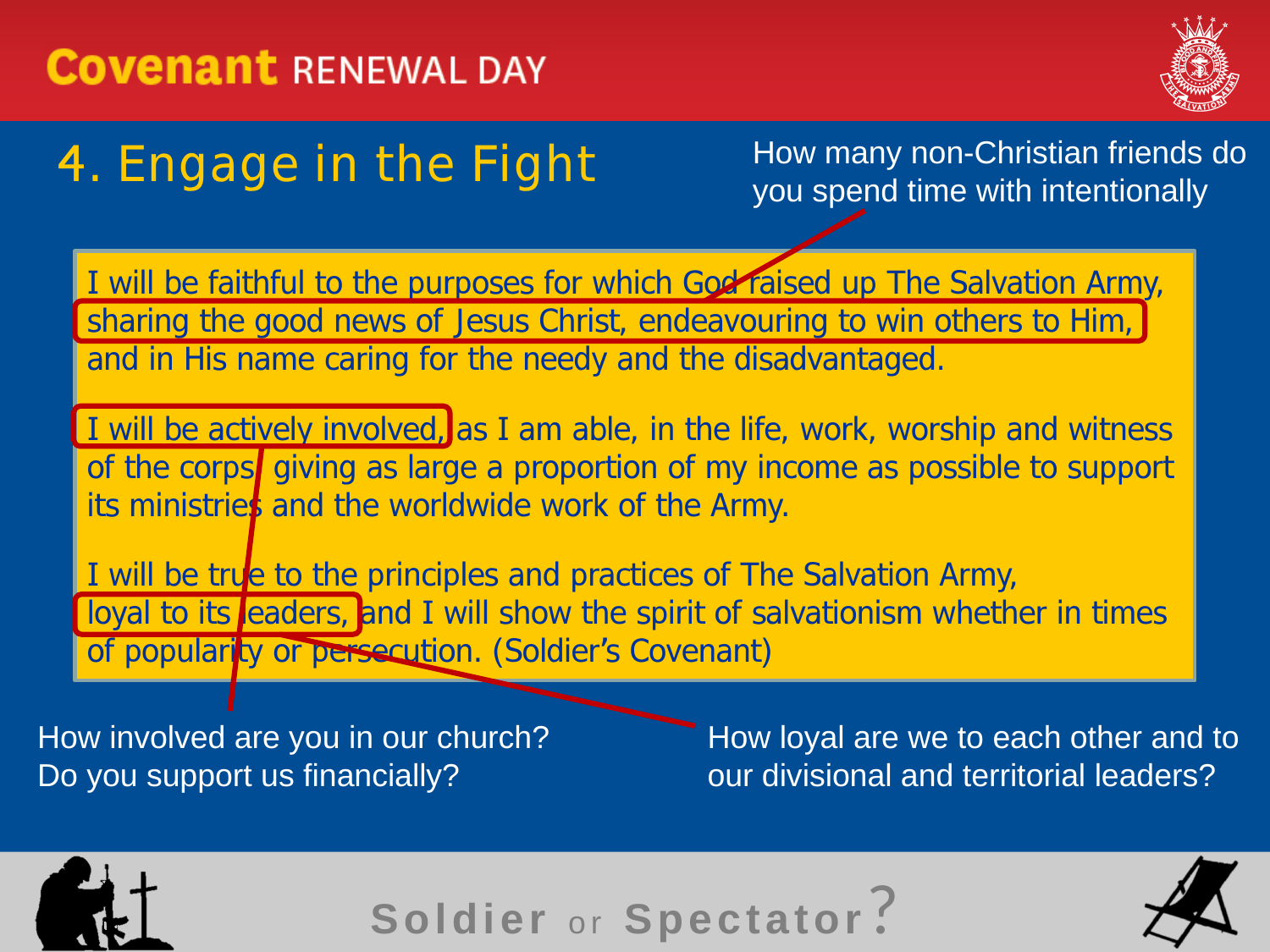

# 4. Engage in the Fight
How many non-Christian friends do you spend time with intentionally

I will be faithful to the purposes for which God raised up The Salvation Army, sharing the good news of Jesus Christ, endeavouring to win others to Him, and in His name caring for the needy and the disadvantaged.
I will be actively involved, as I am able, in the life, work, worship and witness of the corps, giving as large a proportion of my income as possible to support its ministries and the worldwide work of the Army.
I will be true to the principles and practices of The Salvation Army,
loyal to its leaders, and I will show the spirit of salvationism whether in times of popularity or persecution. (Soldier’s Covenant)

How involved are you in our church? Do you support us financially?

How loyal are we to each other and to our divisional and territorial leaders?